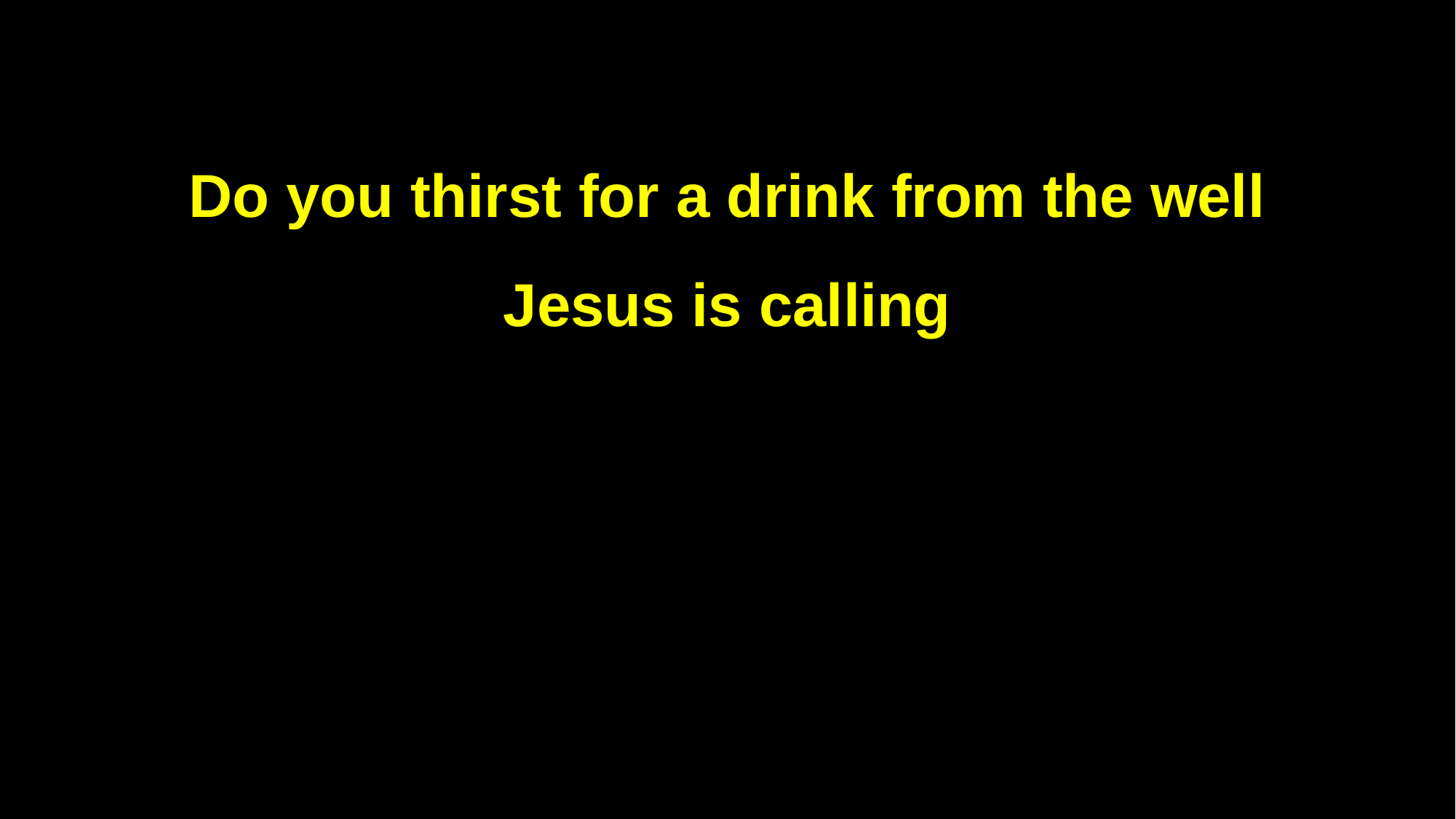

Do you thirst for a drink from the well
Jesus is calling